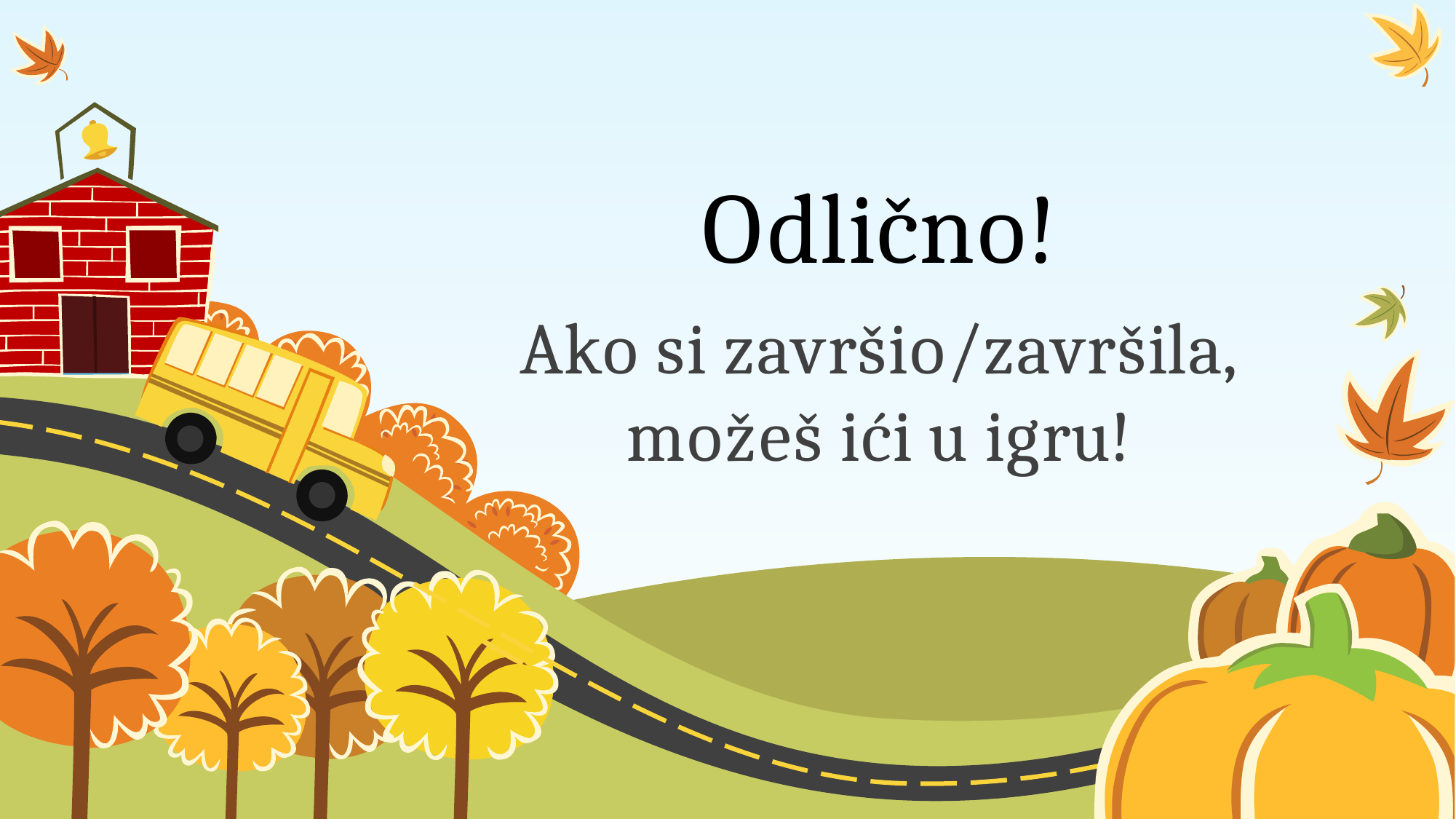

# Odlično!
Ako si završio/završila, možeš ići u igru!